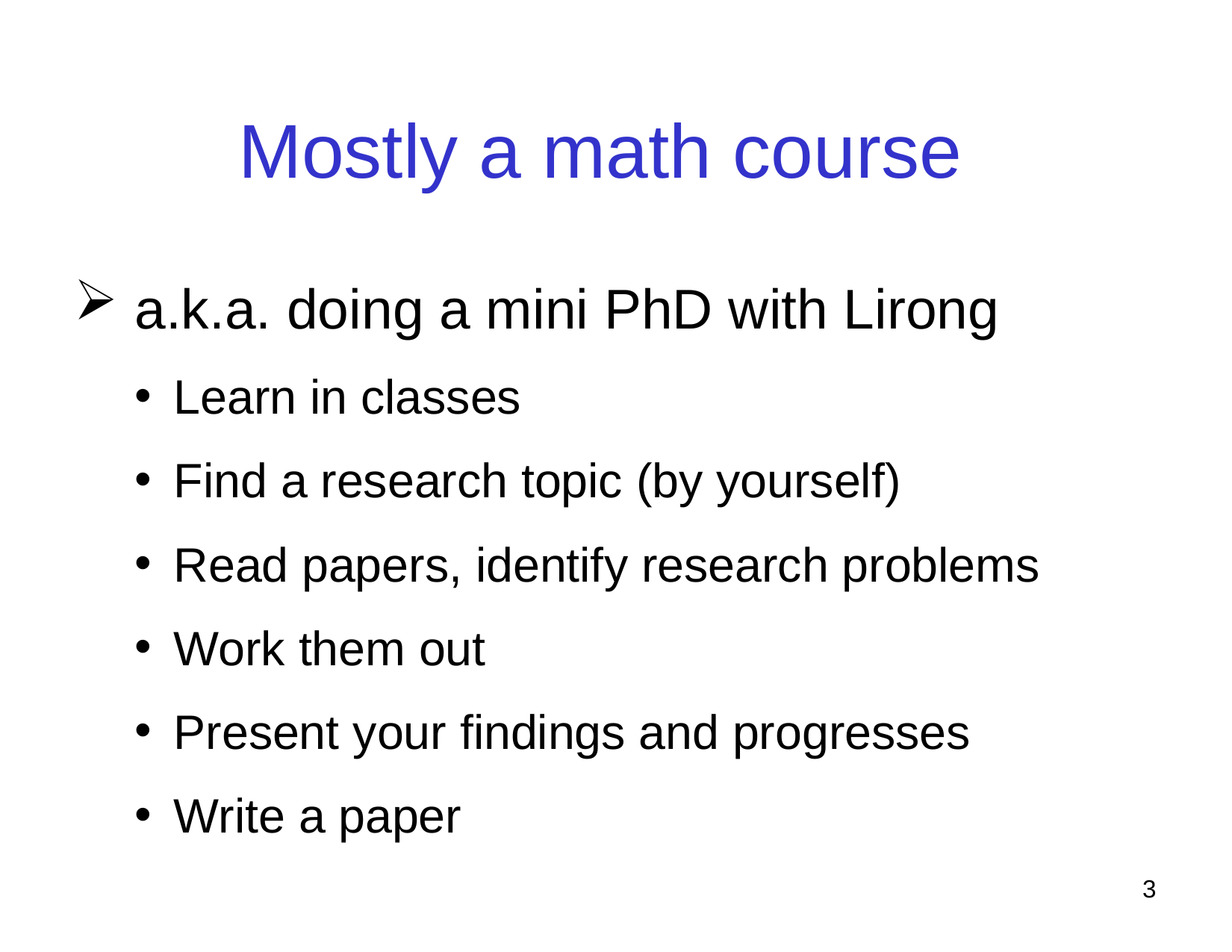

# Mostly a math course
 a.k.a. doing a mini PhD with Lirong
Learn in classes
Find a research topic (by yourself)
Read papers, identify research problems
Work them out
Present your findings and progresses
Write a paper
3